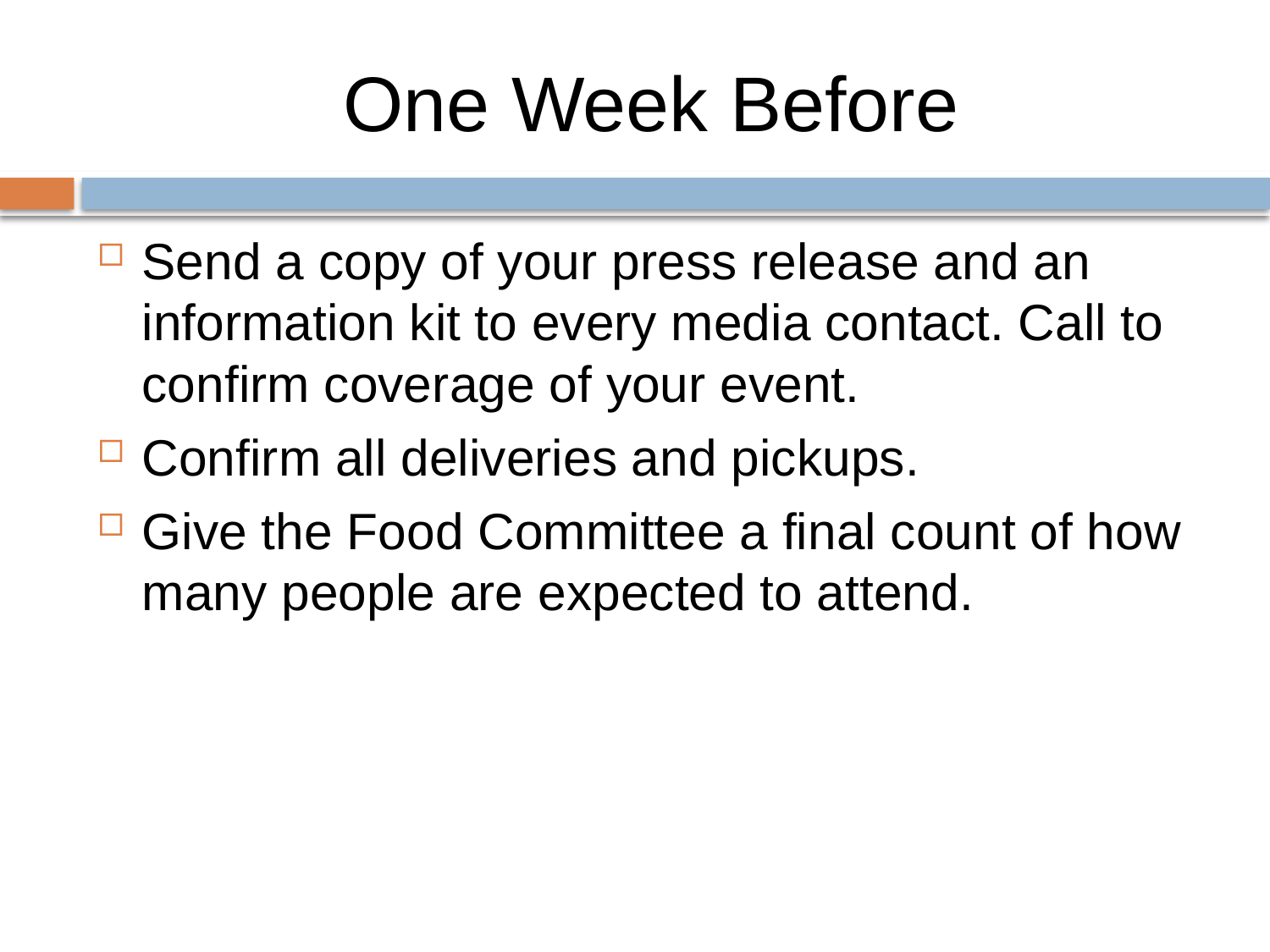

# One Week Before
Send a copy of your press release and an information kit to every media contact. Call to confirm coverage of your event.
Confirm all deliveries and pickups.
Give the Food Committee a final count of how many people are expected to attend.